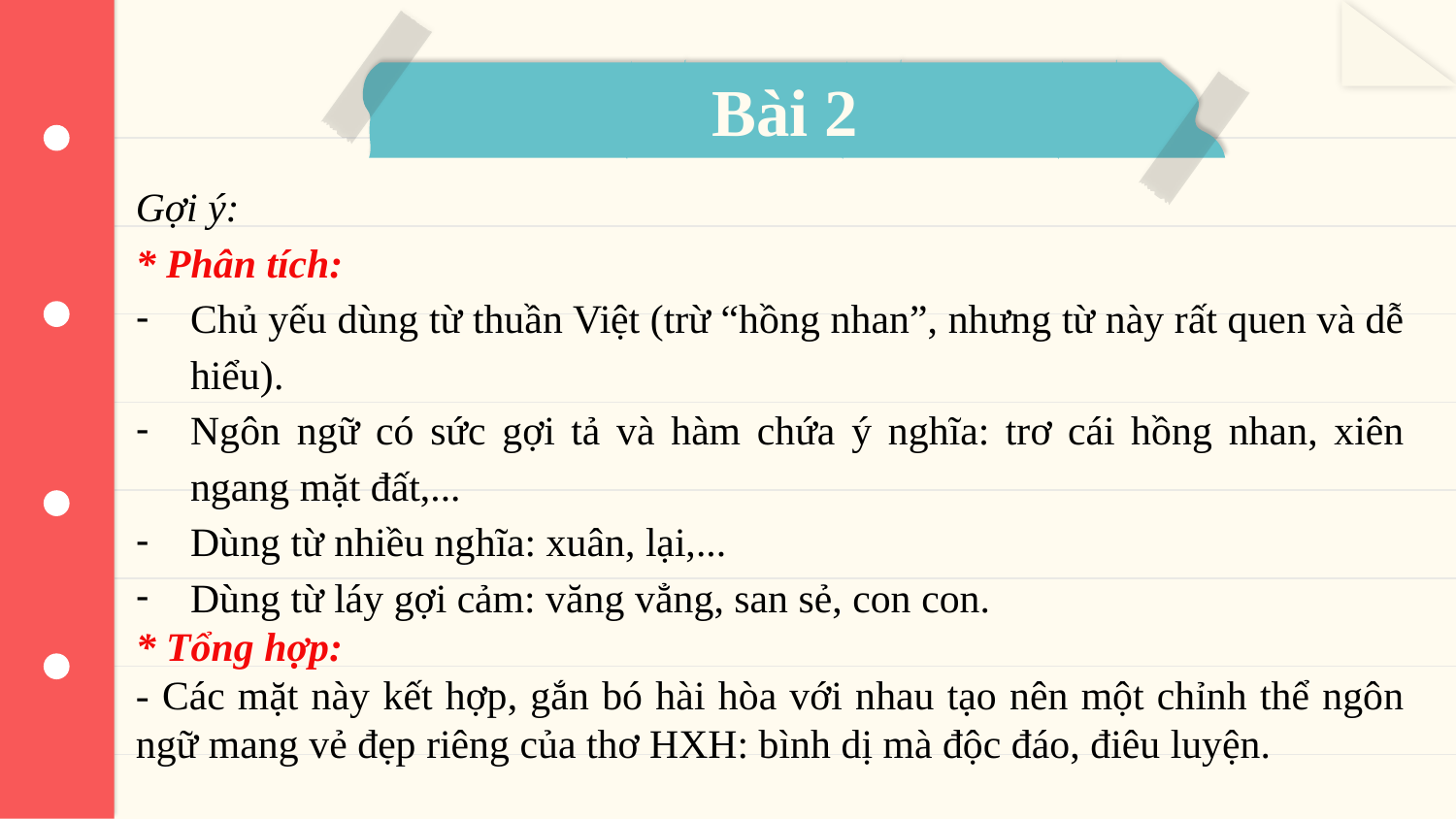

# Bài 2
Gợi ý:
* Phân tích:
Chủ yếu dùng từ thuần Việt (trừ “hồng nhan”, nhưng từ này rất quen và dễ hiểu).
Ngôn ngữ có sức gợi tả và hàm chứa ý nghĩa: trơ cái hồng nhan, xiên ngang mặt đất,...
Dùng từ nhiều nghĩa: xuân, lại,...
Dùng từ láy gợi cảm: văng vẳng, san sẻ, con con.
* Tổng hợp:
- Các mặt này kết hợp, gắn bó hài hòa với nhau tạo nên một chỉnh thể ngôn ngữ mang vẻ đẹp riêng của thơ HXH: bình dị mà độc đáo, điêu luyện.